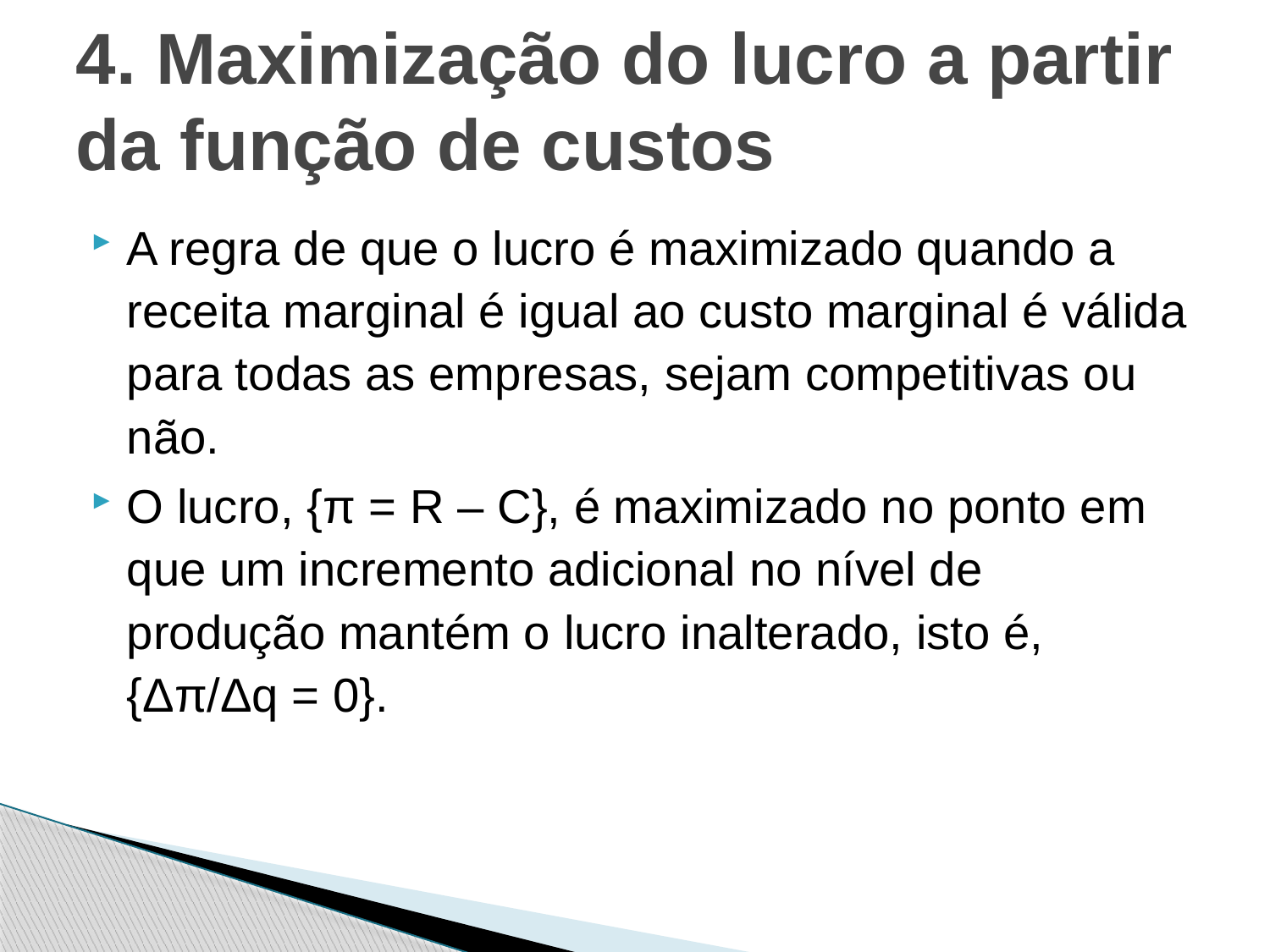

# 4. Maximização do lucro a partir da função de custos
A regra de que o lucro é maximizado quando a receita marginal é igual ao custo marginal é válida para todas as empresas, sejam competitivas ou não.
O lucro, {π = R – C}, é maximizado no ponto em que um incremento adicional no nível de produção mantém o lucro inalterado, isto é, {Δπ/Δq = 0}.